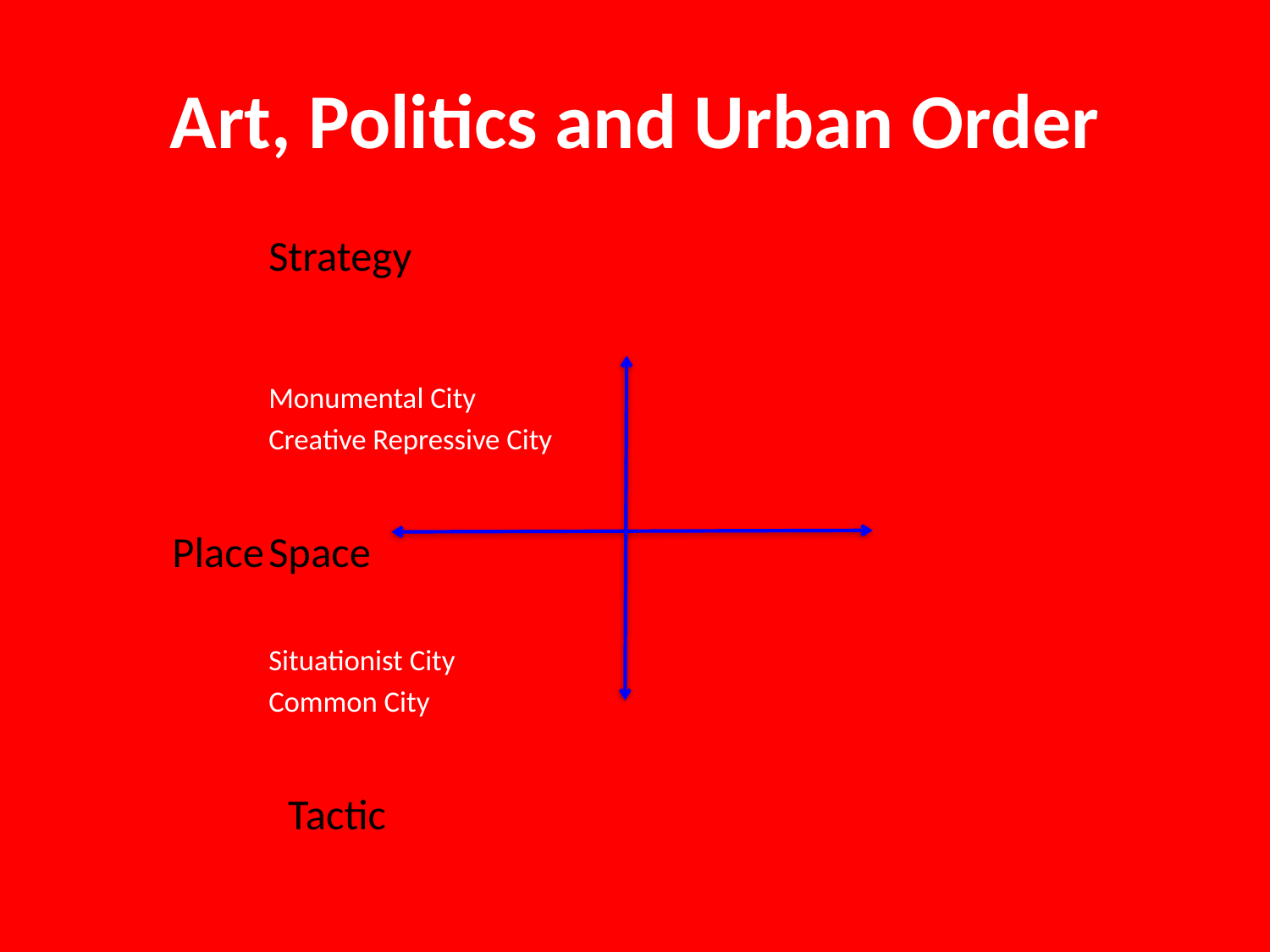

# Art, Politics and Urban Order
						Strategy

		Monumental City
									Creative Repressive City

Place												Space

		Situationist City
									Common City

						  Tactic